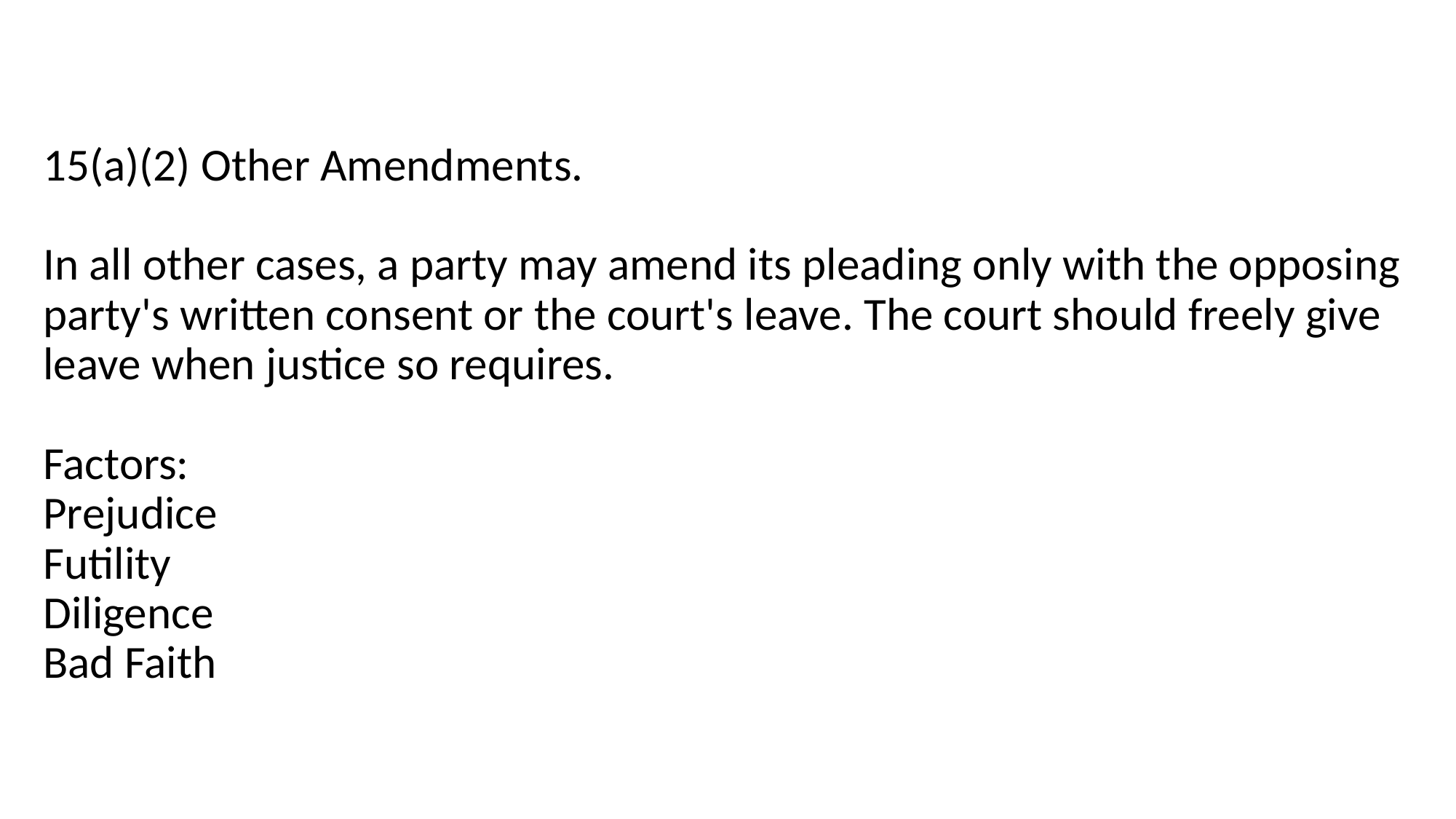

# 15(a)(2) Other Amendments. In all other cases, a party may amend its pleading only with the opposing party's written consent or the court's leave. The court should freely give leave when justice so requires. Factors: Prejudice Futility Diligence Bad Faith